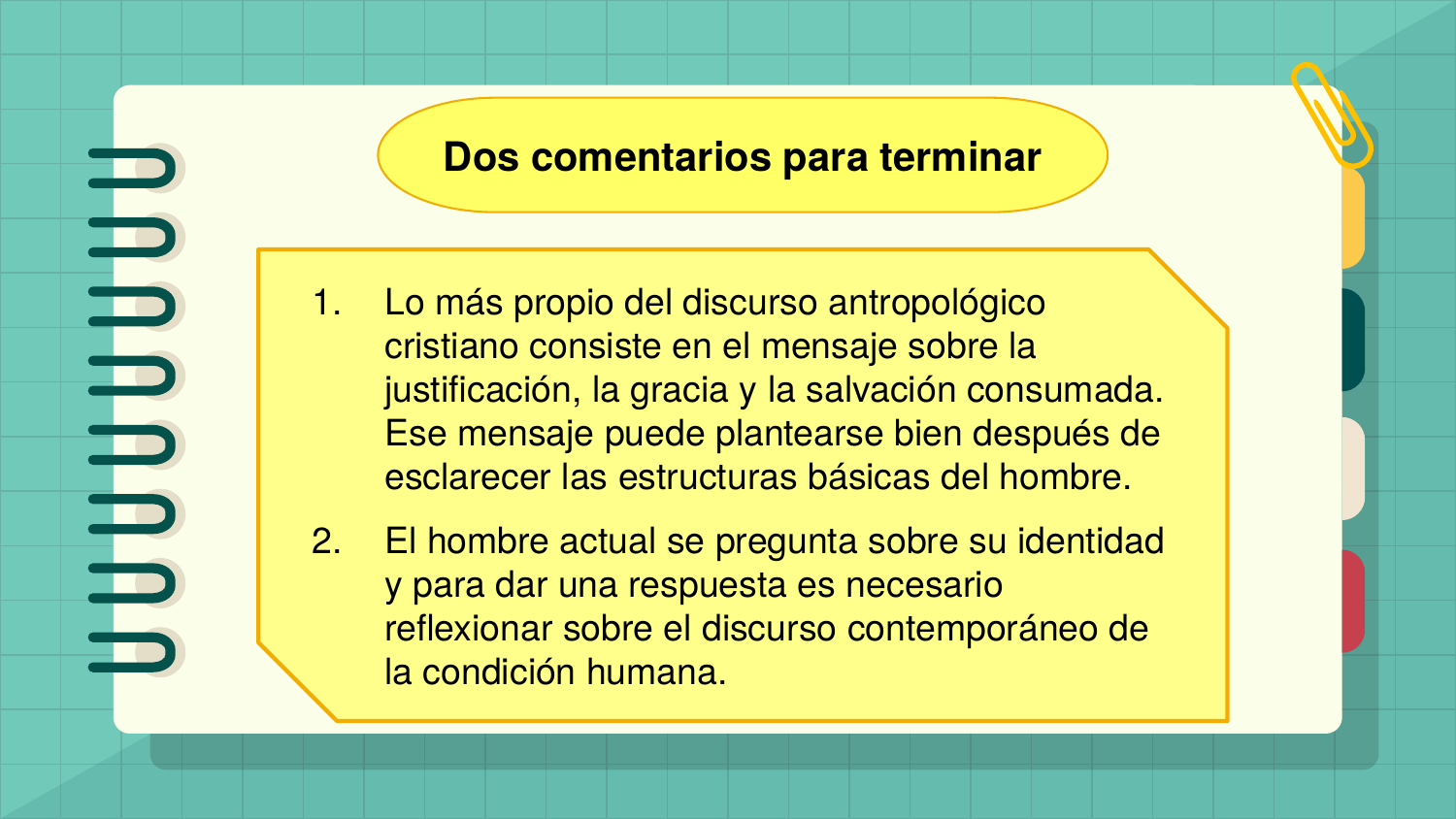

Dos comentarios para terminar
Lo más propio del discurso antropológico cristiano consiste en el mensaje sobre la justificación, la gracia y la salvación consumada. Ese mensaje puede plantearse bien después de esclarecer las estructuras básicas del hombre.

El hombre actual se pregunta sobre su identidad y para dar una respuesta es necesario reflexionar sobre el discurso contemporáneo de la condición humana.